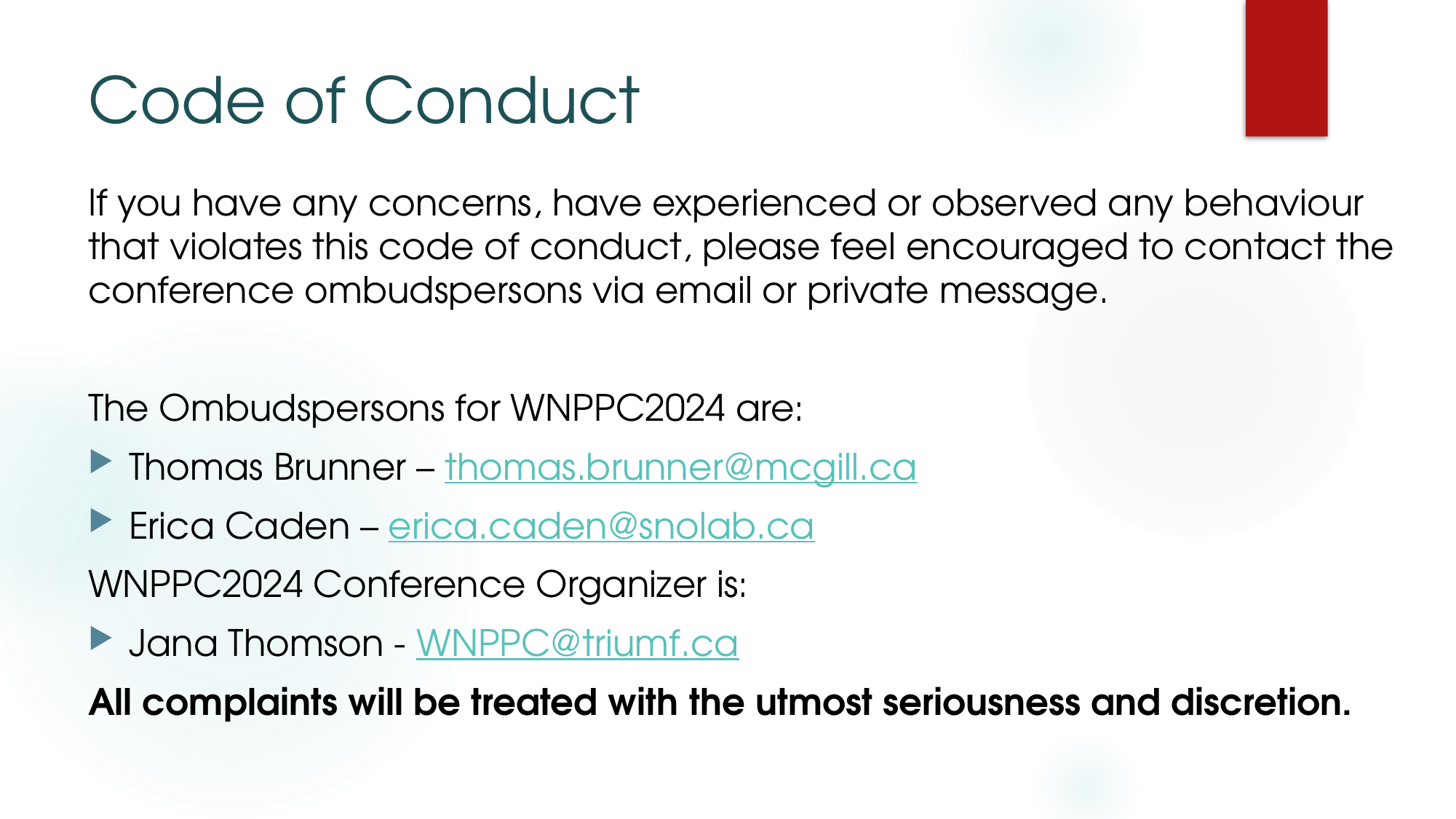

# Code of Conduct
If you have any concerns, have experienced or observed any behaviour that violates this code of conduct, please feel encouraged to contact the conference ombudspersons via email or private message.

The Ombudspersons for WNPPC2024 are:
Thomas Brunner – thomas.brunner@mcgill.ca
Erica Caden – erica.caden@snolab.ca
WNPPC2024 Conference Organizer is:
Jana Thomson - WNPPC@triumf.ca
All complaints will be treated with the utmost seriousness and discretion.